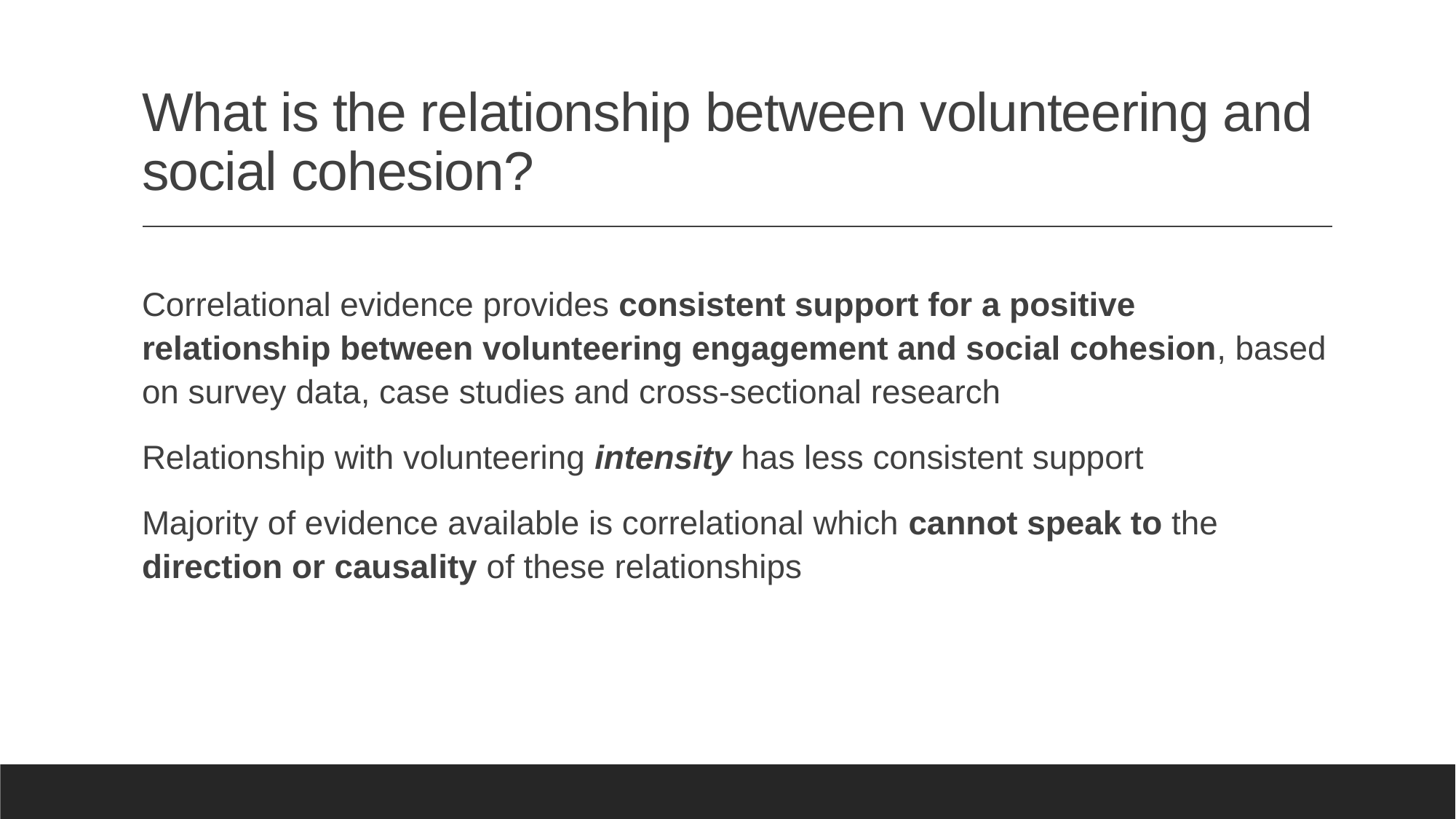

# What is the relationship between volunteering and social cohesion?
Correlational evidence provides consistent support for a positive relationship between volunteering engagement and social cohesion, based on survey data, case studies and cross-sectional research
Relationship with volunteering intensity has less consistent support
Majority of evidence available is correlational which cannot speak to the direction or causality of these relationships